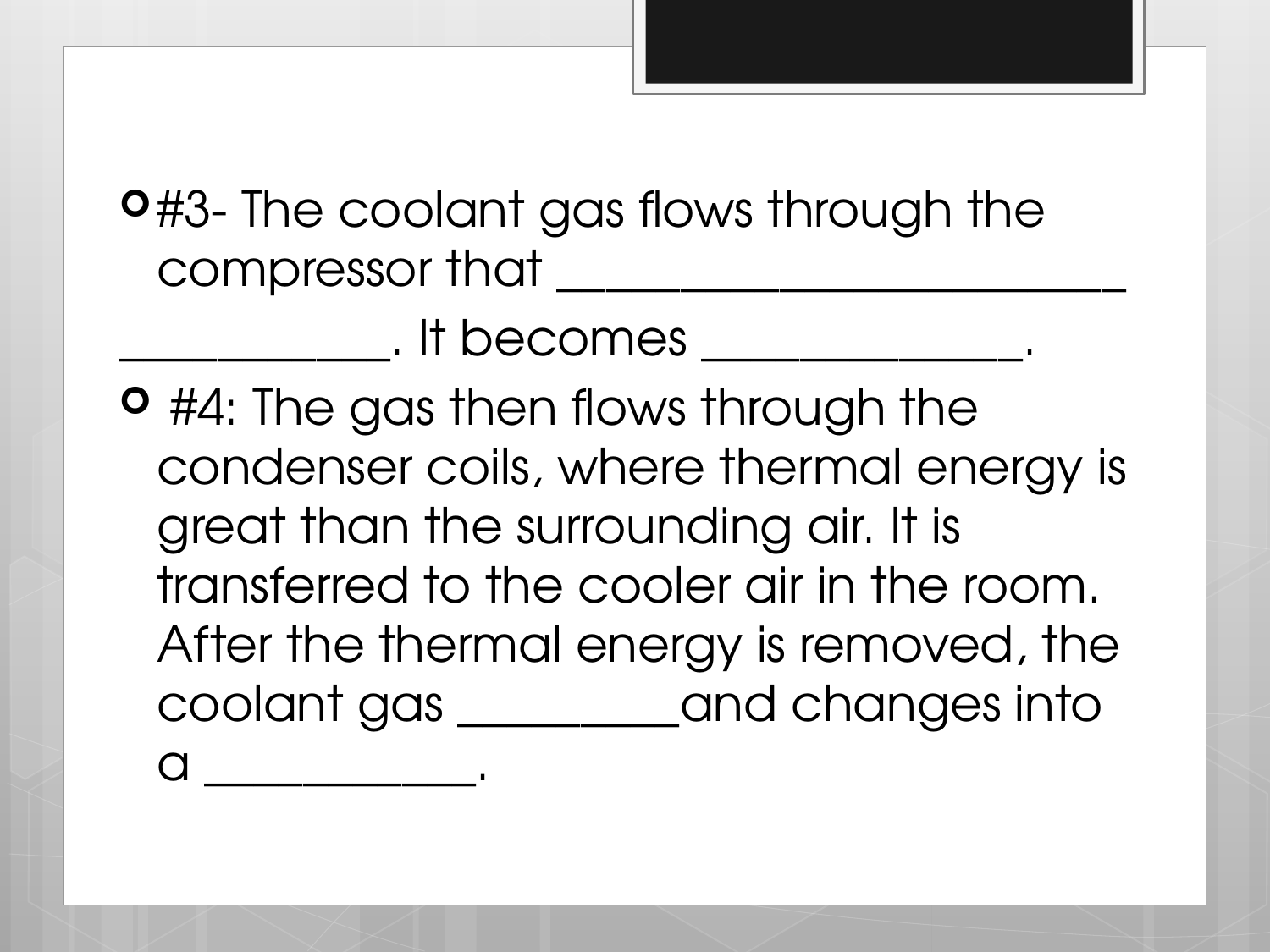

#
#3- The coolant gas flows through the compressor that _______________________
___________. It becomes _____________.
 #4: The gas then flows through the condenser coils, where thermal energy is great than the surrounding air. It is transferred to the cooler air in the room. After the thermal energy is removed, the coolant gas _________and changes into a ___________.